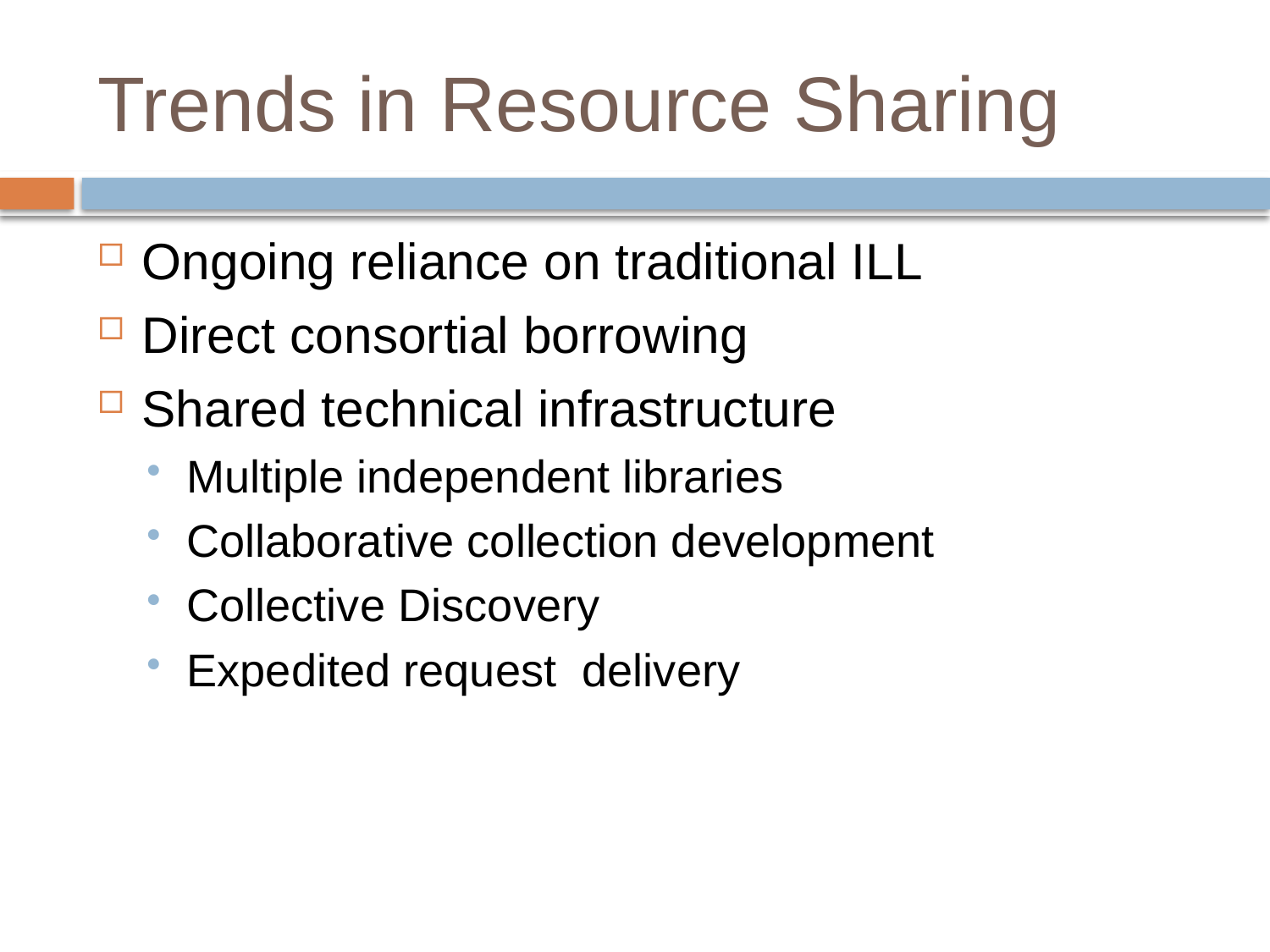

# Trends in Resource Sharing
Ongoing reliance on traditional ILL
Direct consortial borrowing
Shared technical infrastructure
Multiple independent libraries
Collaborative collection development
Collective Discovery
Expedited request  delivery